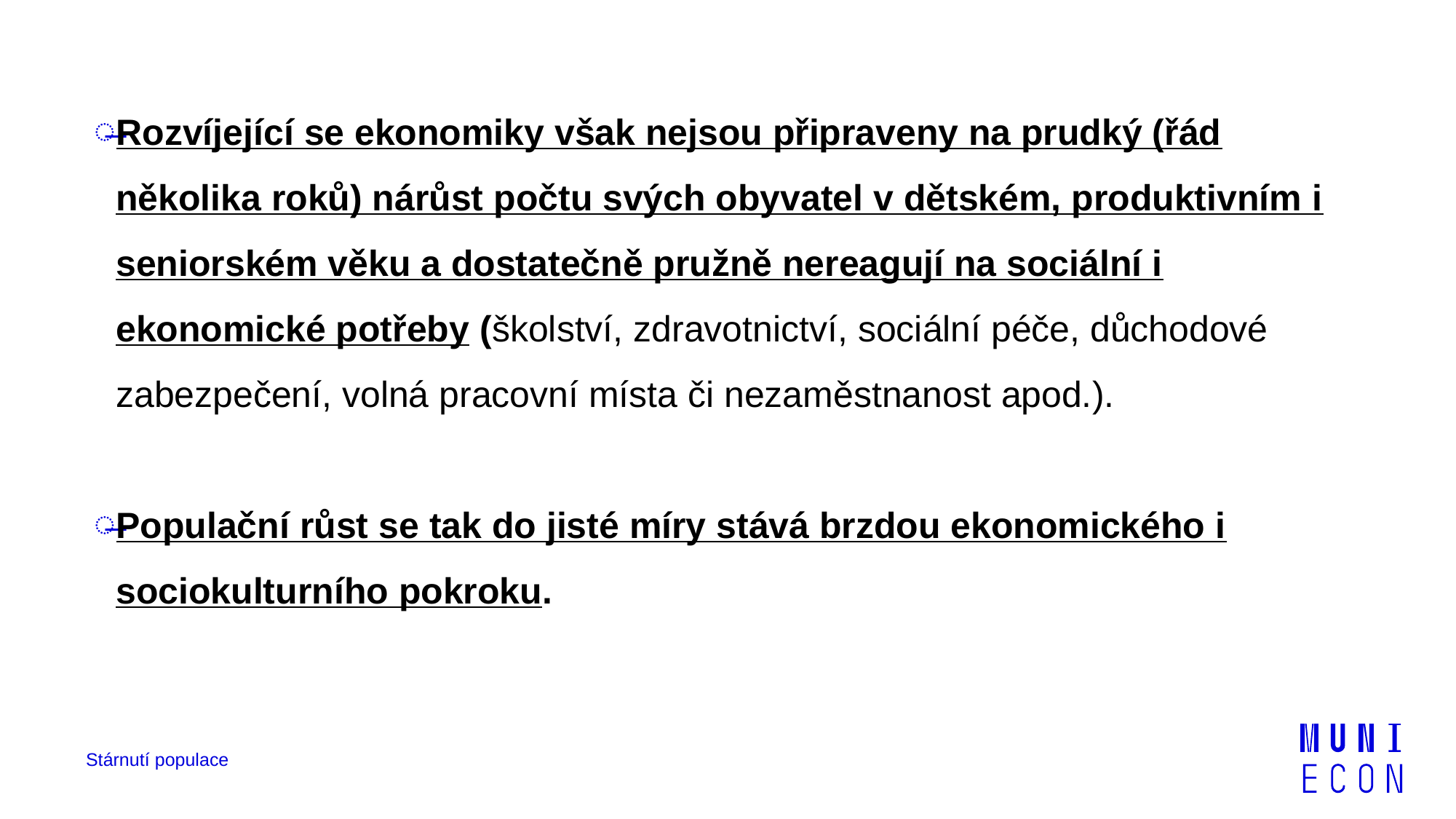

Rozvíjející se ekonomiky však nejsou připraveny na prudký (řád několika roků) nárůst počtu svých obyvatel v dětském, produktivním i seniorském věku a dostatečně pružně nereagují na sociální i ekonomické potřeby (školství, zdravotnictví, sociální péče, důchodové zabezpečení, volná pracovní místa či nezaměstnanost apod.).

Populační růst se tak do jisté míry stává brzdou ekonomického i sociokulturního pokroku.

Stárnutí populace